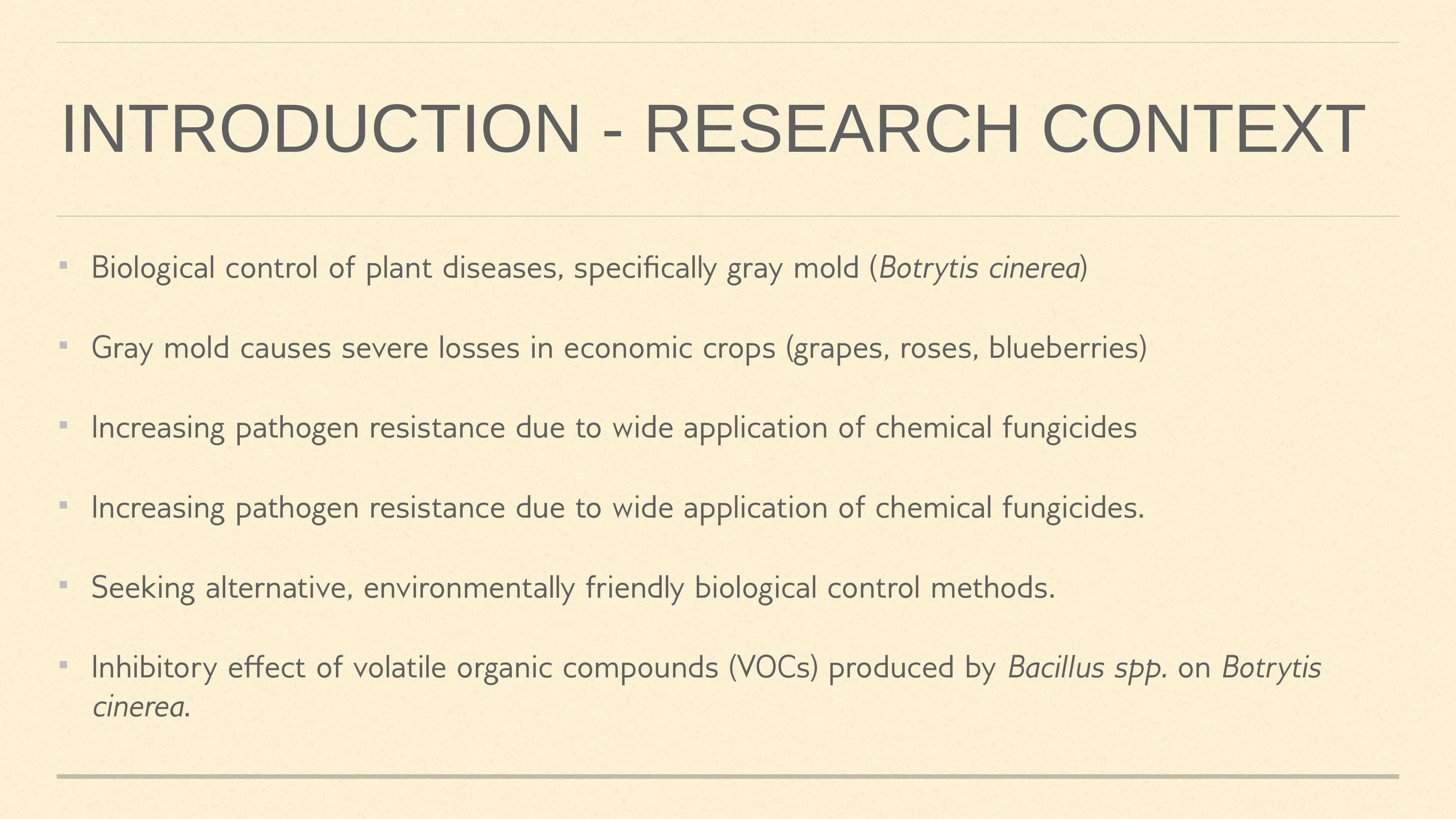

# Introduction - Research Context
Biological control of plant diseases, specifically gray mold (Botrytis cinerea)
Gray mold causes severe losses in economic crops (grapes, roses, blueberries)
Increasing pathogen resistance due to wide application of chemical fungicides
Increasing pathogen resistance due to wide application of chemical fungicides.
Seeking alternative, environmentally friendly biological control methods.
Inhibitory effect of volatile organic compounds (VOCs) produced by Bacillus spp. on Botrytis cinerea.